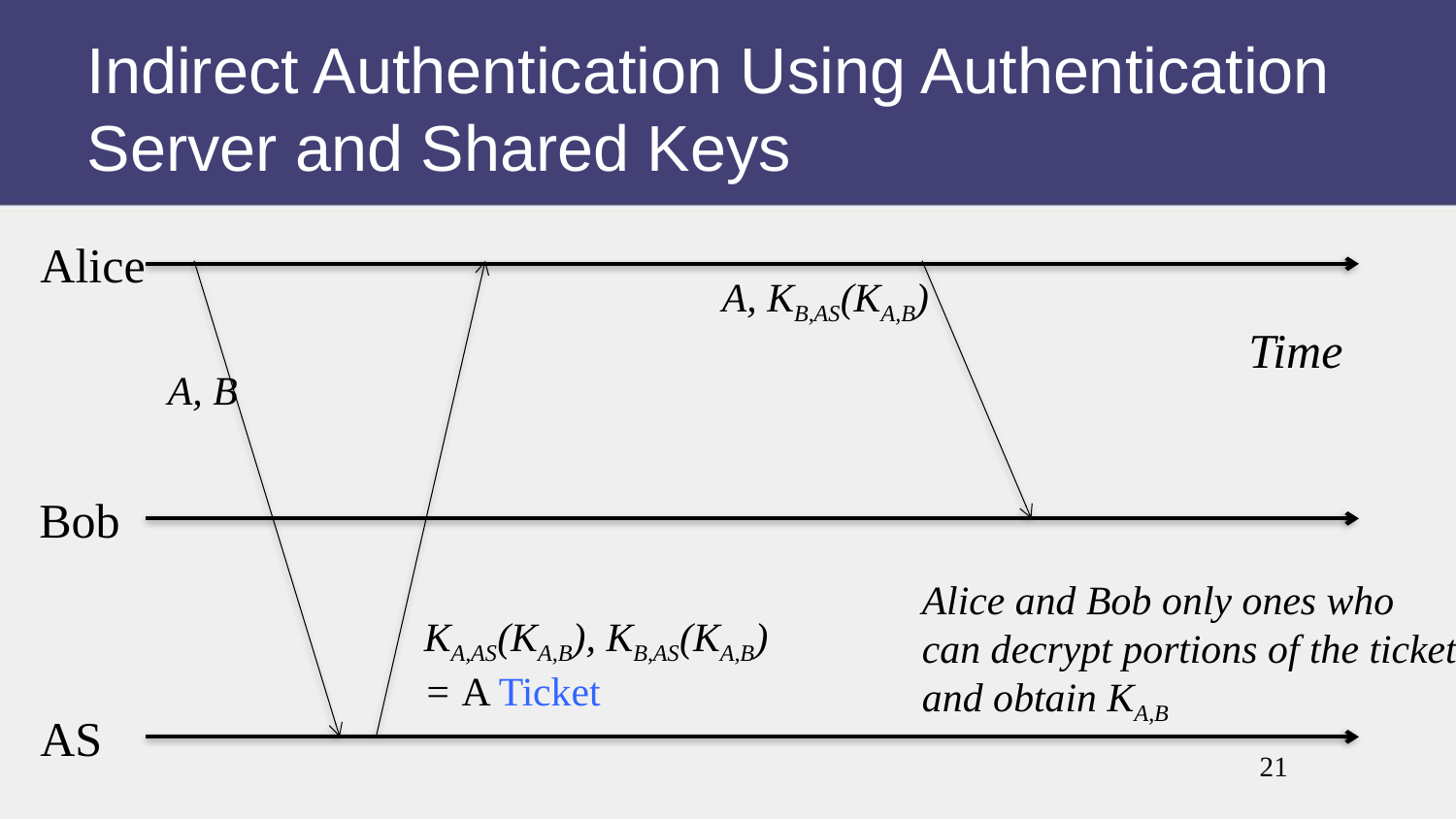

Indirect Authentication Using Authentication Server and Shared Keys
Alice
A, B
KA,AS(KA,B), KB,AS(KA,B)
= A Ticket

A, KB,AS(KA,B)
Time
Bob
Alice and Bob only ones who
can decrypt portions of the ticket
and obtain KA,B
AS
21

Message
Instruction or Step